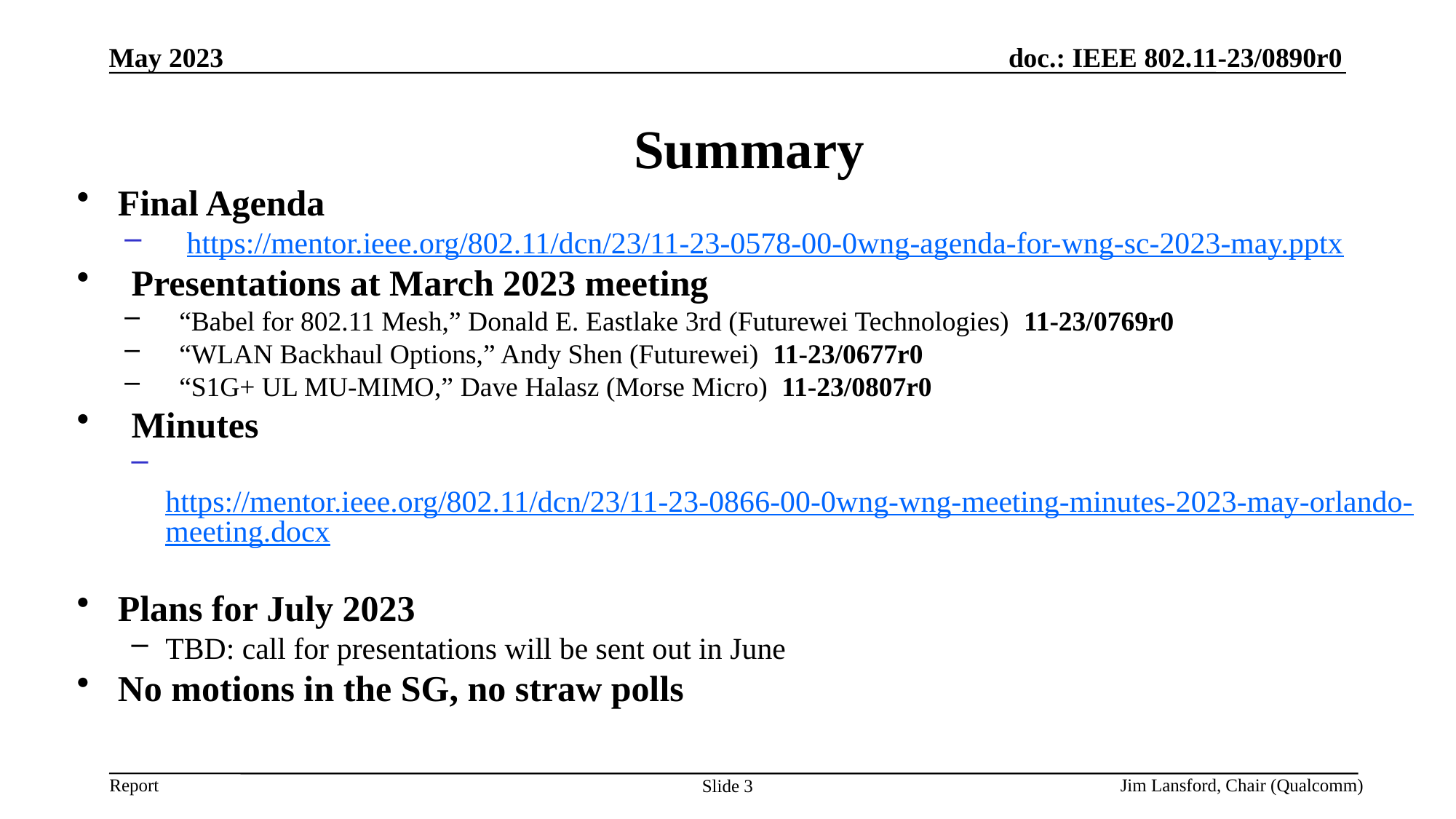

May 2023
Summary
Final Agenda
 https://mentor.ieee.org/802.11/dcn/23/11-23-0578-00-0wng-agenda-for-wng-sc-2023-may.pptx
Presentations at March 2023 meeting
“Babel for 802.11 Mesh,” Donald E. Eastlake 3rd (Futurewei Technologies)  11-23/0769r0
“WLAN Backhaul Options,” Andy Shen (Futurewei)  11-23/0677r0
“S1G+ UL MU-MIMO,” Dave Halasz (Morse Micro)  11-23/0807r0
Minutes
 https://mentor.ieee.org/802.11/dcn/23/11-23-0866-00-0wng-wng-meeting-minutes-2023-may-orlando-meeting.docx
Plans for July 2023
TBD: call for presentations will be sent out in June
No motions in the SG, no straw polls

Jim Lansford, Chair (Qualcomm)
Slide 3